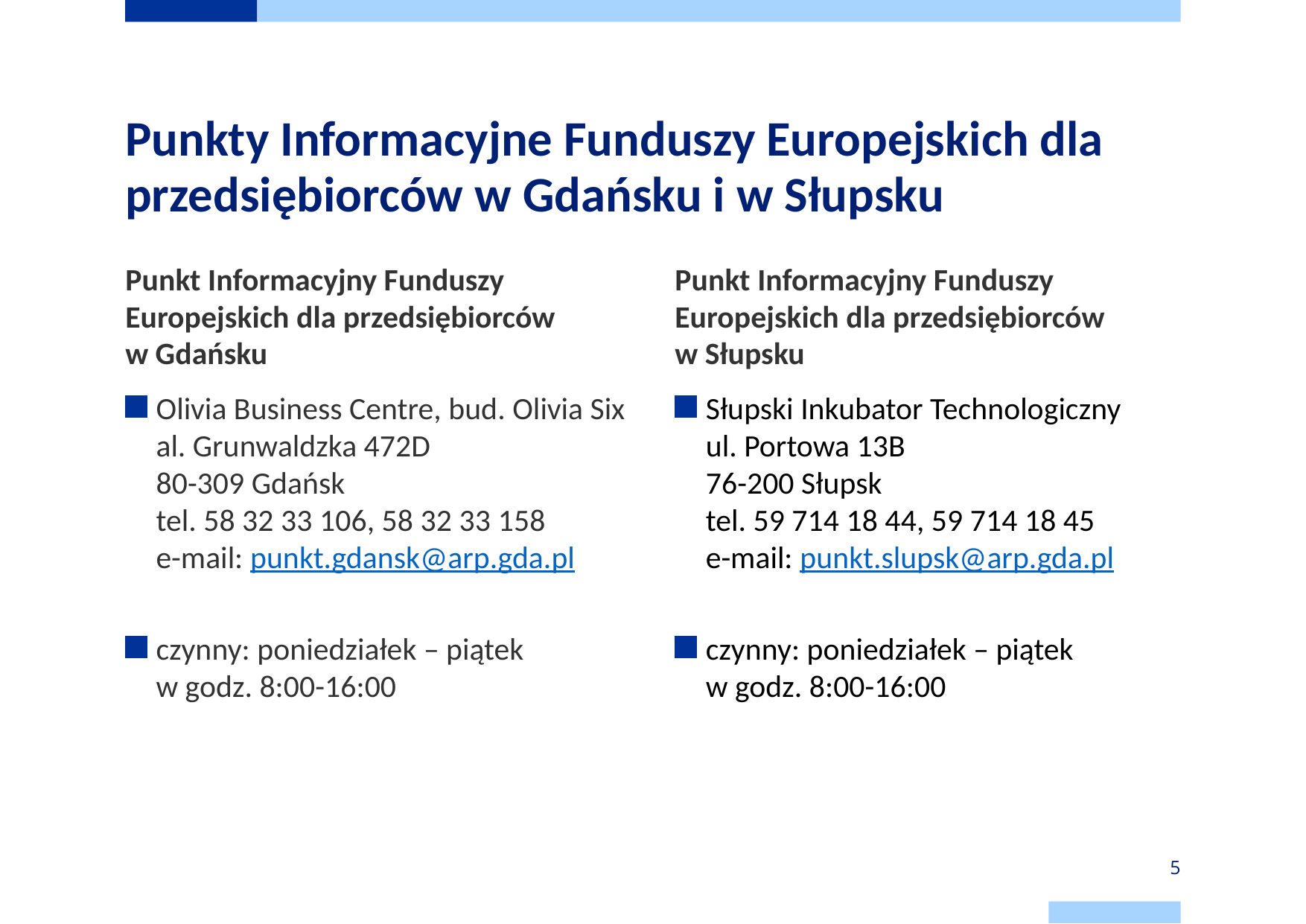

# Punkty Informacyjne Funduszy Europejskich dla przedsiębiorców w Gdańsku i w Słupsku
Punkt Informacyjny Funduszy Europejskich dla przedsiębiorców
w Gdańsku
Olivia Business Centre, bud. Olivia Six
al. Grunwaldzka 472D
80-309 Gdańsk
tel. 58 32 33 106, 58 32 33 158
e-mail: punkt.gdansk@arp.gda.pl
czynny: poniedziałek – piątek
w godz. 8:00-16:00
Punkt Informacyjny Funduszy Europejskich dla przedsiębiorców
w Słupsku
Słupski Inkubator Technologiczny
ul. Portowa 13B
76-200 Słupsk
tel. 59 714 18 44, 59 714 18 45
e-mail: punkt.slupsk@arp.gda.pl
czynny: poniedziałek – piątek
w godz. 8:00-16:00
5